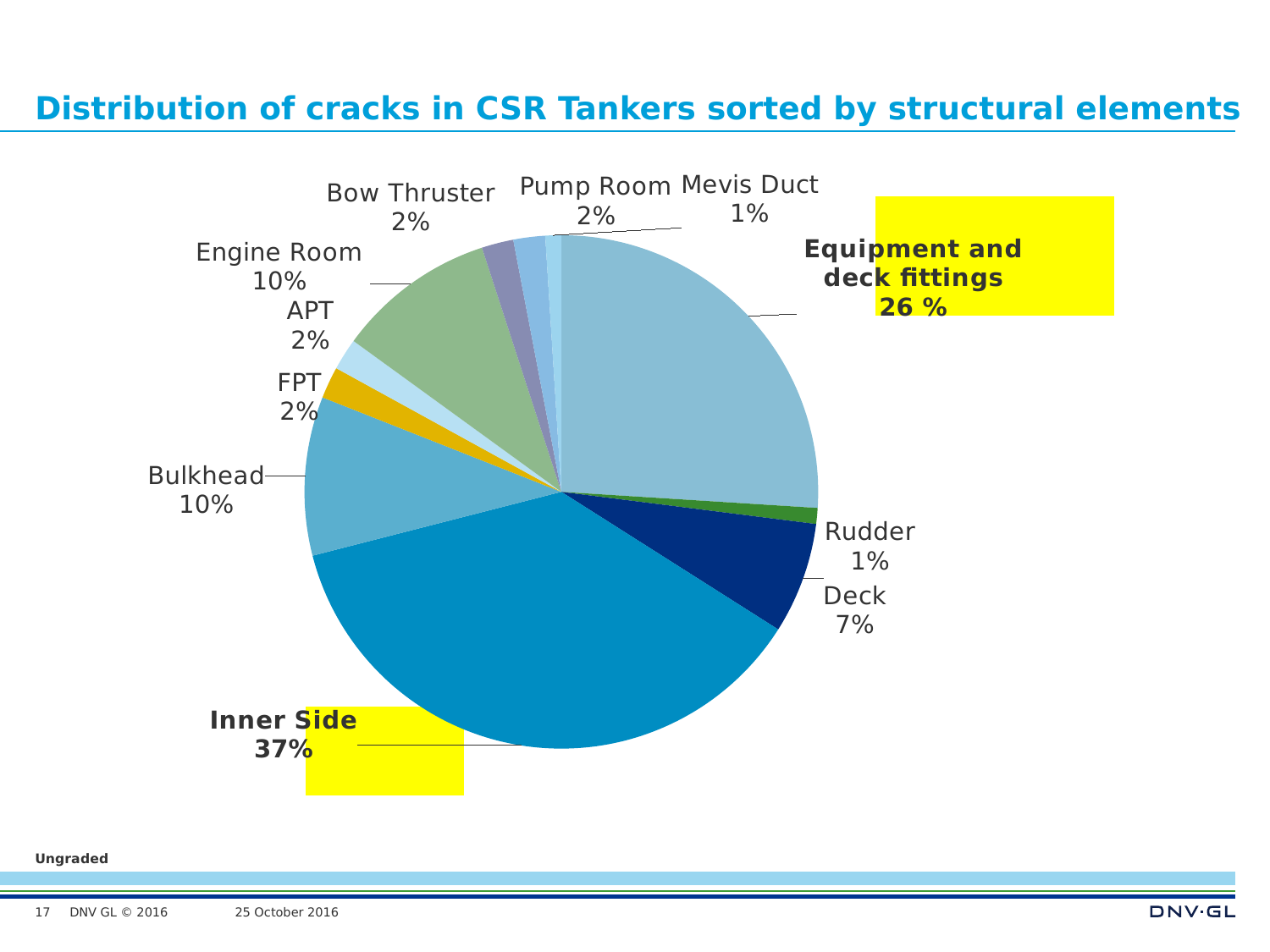

# Distribution of cracks in CSR Tankers sorted by structural elements

### Chart

| Category |  |
|---|---|
| Equipment & Piping | 26.0 |
| Rudder | 1.0 |
| Deck | 7.0 |
| Inner Side | 37.0 |
| Bulkhead | 10.0 |
| FPT | 2.0 |
| APT | 2.0 |
| Engine Room | 10.0 |
| Bow Thruster | 2.0 |
| Pump Room | 2.0 |
| Mevis Duct | 1.0 |

17